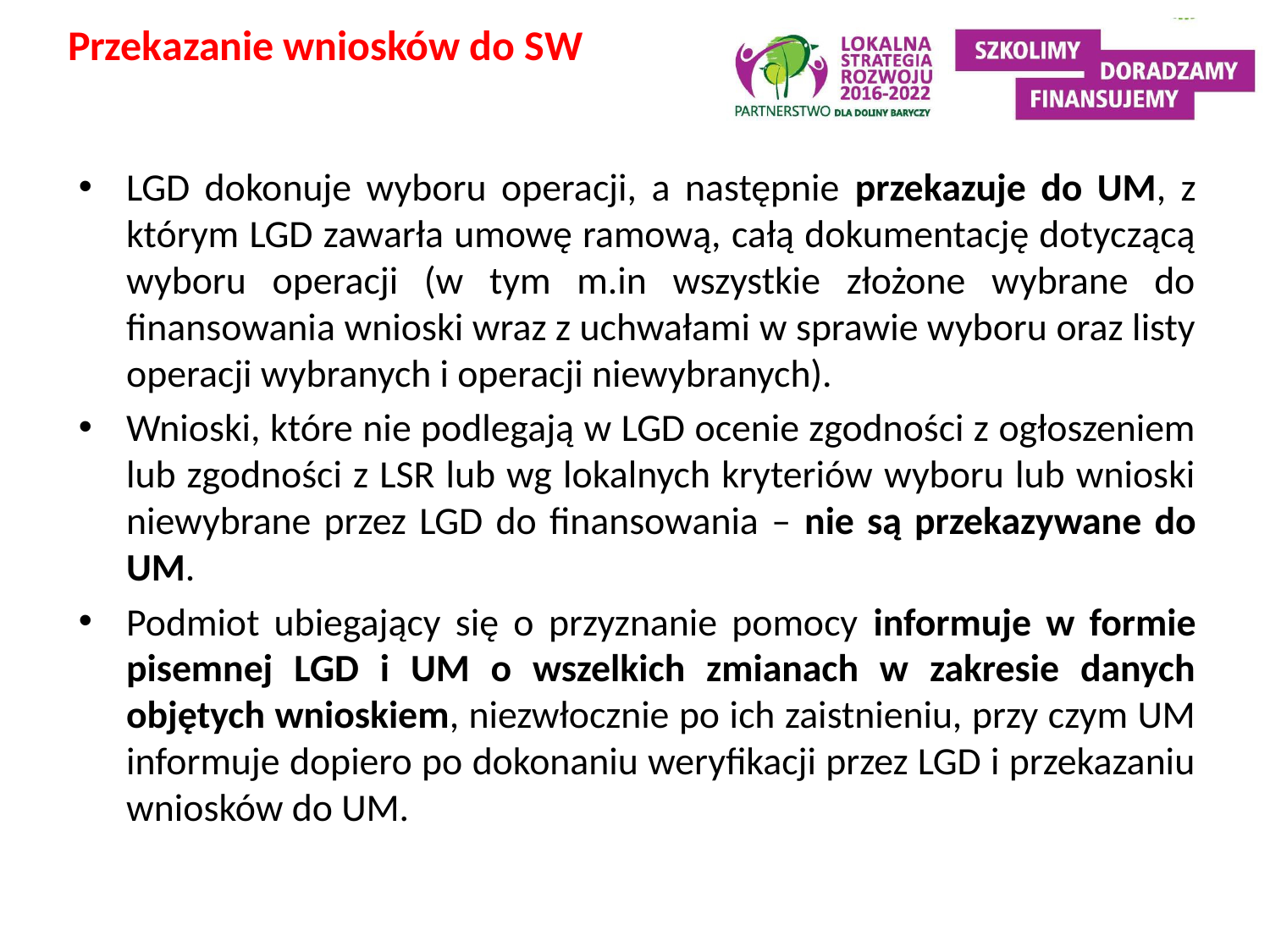

Przekazanie wniosków do SW

LGD dokonuje wyboru operacji, a następnie przekazuje do UM, z którym LGD zawarła umowę ramową, całą dokumentację dotyczącą wyboru operacji (w tym m.in wszystkie złożone wybrane do finansowania wnioski wraz z uchwałami w sprawie wyboru oraz listy operacji wybranych i operacji niewybranych).
Wnioski, które nie podlegają w LGD ocenie zgodności z ogłoszeniem lub zgodności z LSR lub wg lokalnych kryteriów wyboru lub wnioski niewybrane przez LGD do finansowania – nie są przekazywane do UM.
Podmiot ubiegający się o przyznanie pomocy informuje w formie pisemnej LGD i UM o wszelkich zmianach w zakresie danych objętych wnioskiem, niezwłocznie po ich zaistnieniu, przy czym UM informuje dopiero po dokonaniu weryfikacji przez LGD i przekazaniu wniosków do UM.